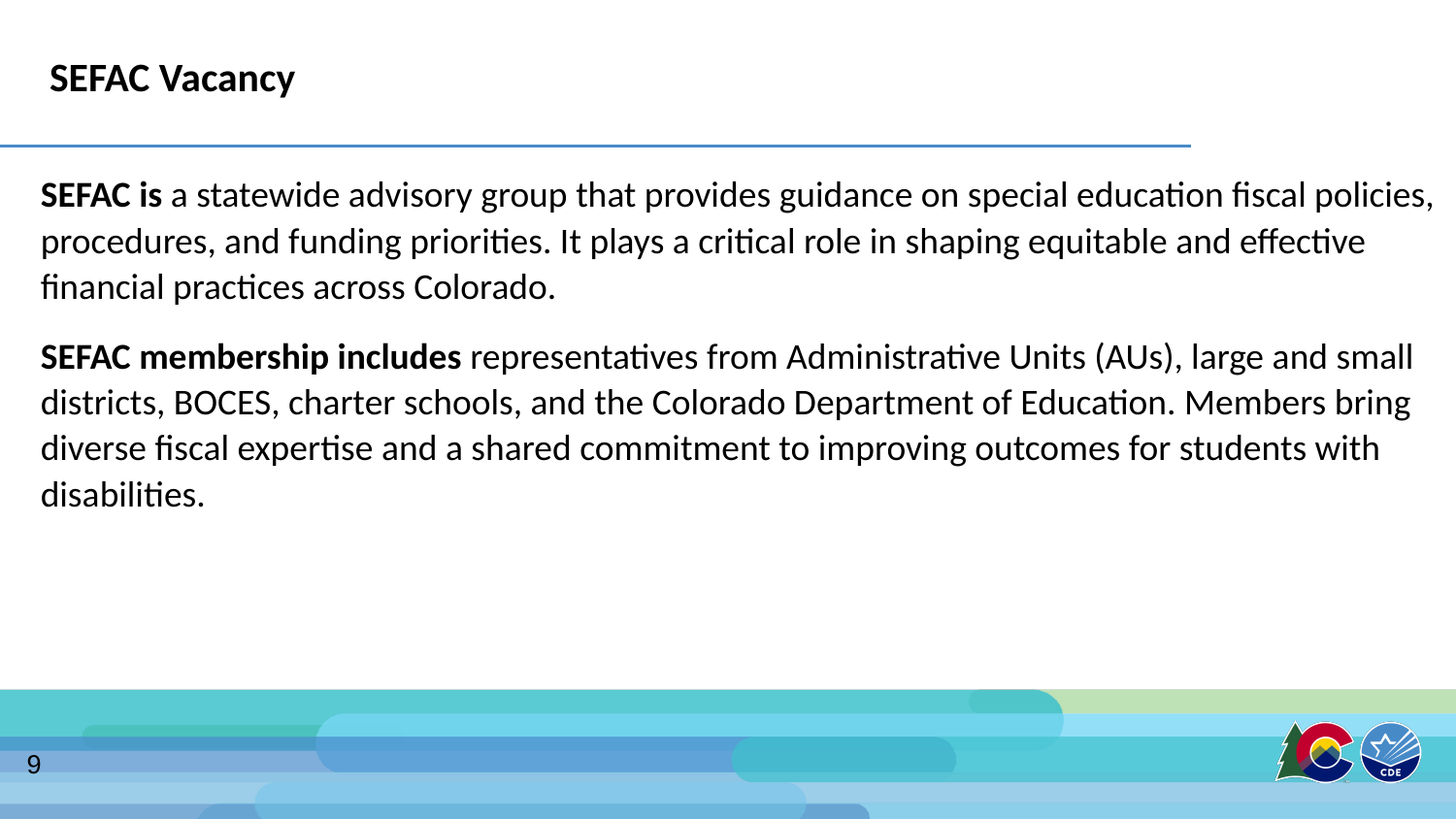

# SEFAC Vacancy
SEFAC is a statewide advisory group that provides guidance on special education fiscal policies, procedures, and funding priorities. It plays a critical role in shaping equitable and effective financial practices across Colorado.
SEFAC membership includes representatives from Administrative Units (AUs), large and small districts, BOCES, charter schools, and the Colorado Department of Education. Members bring diverse fiscal expertise and a shared commitment to improving outcomes for students with disabilities.